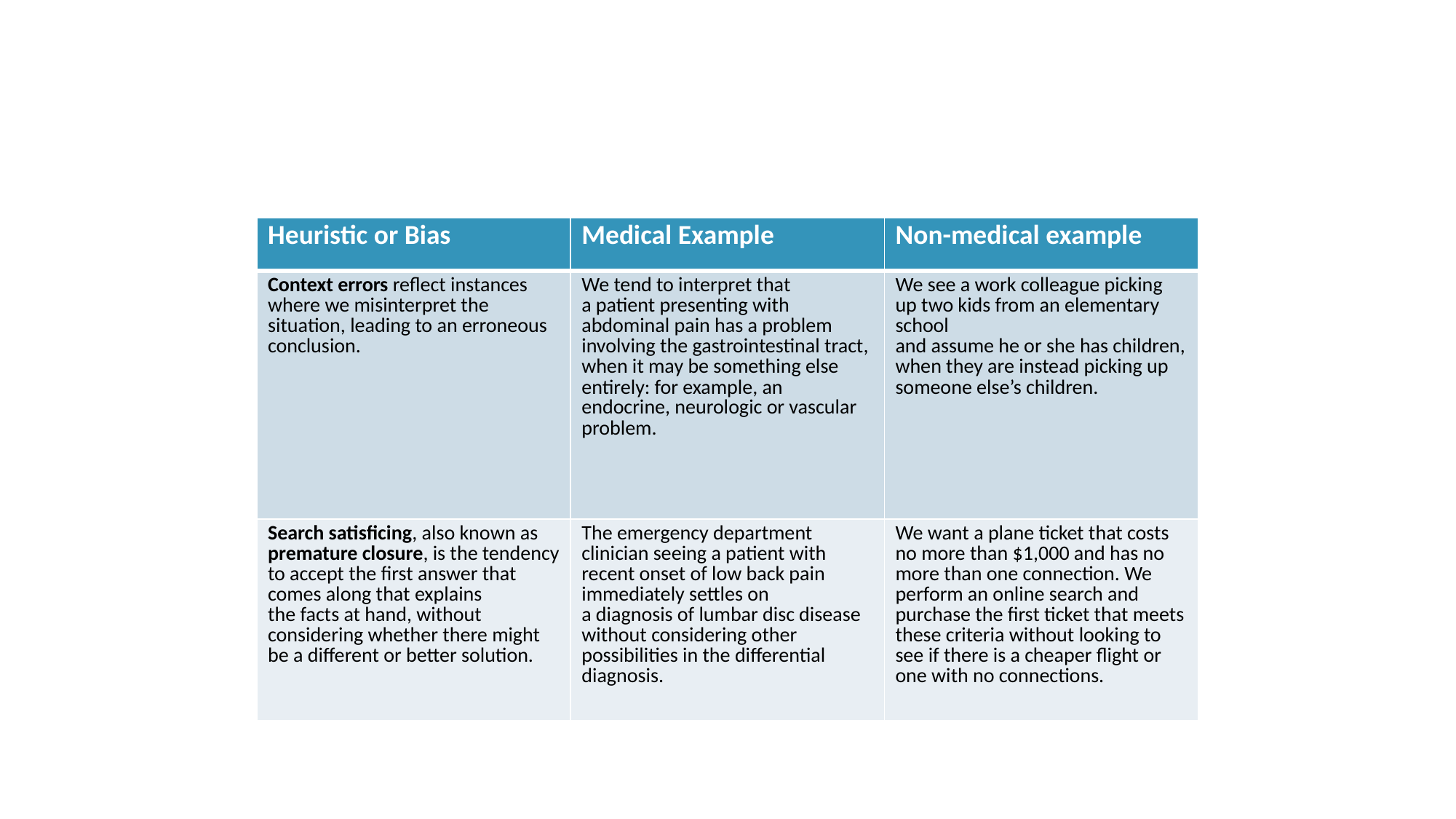

#
| Heuristic or Bias | Medical Example | Non-medical example |
| --- | --- | --- |
| Context errors reflect instances where we misinterpret the situation, leading to an erroneous conclusion. | We tend to interpret that a patient presenting with abdominal pain has a problem involving the gastrointestinal tract, when it may be something else entirely: for example, an endocrine, neurologic or vascular problem. | We see a work colleague picking up two kids from an elementary school and assume he or she has children, when they are instead picking up someone else’s children. |
| Search satisficing, also known as premature closure, is the tendency to accept the first answer that comes along that explains the facts at hand, without considering whether there might be a different or better solution. | The emergency department clinician seeing a patient with recent onset of low back pain immediately settles on a diagnosis of lumbar disc disease without considering other possibilities in the differential diagnosis. | We want a plane ticket that costs no more than $1,000 and has no more than one connection. We perform an online search and purchase the first ticket that meets these criteria without looking to see if there is a cheaper flight or one with no connections. |